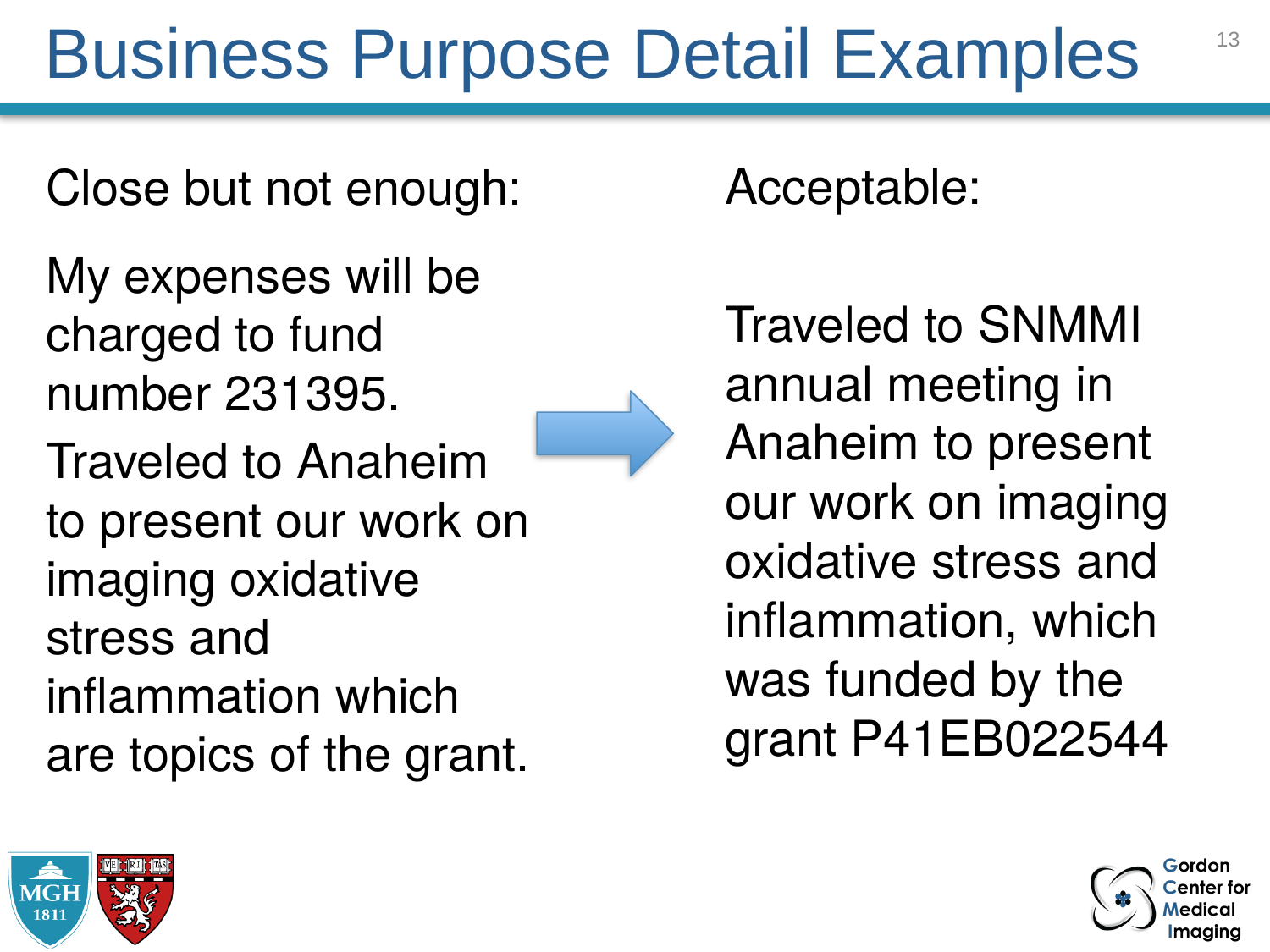

# Business Purpose Detail Examples
13
Acceptable:

Traveled to SNMMI annual meeting in Anaheim to present our work on imaging oxidative stress and inflammation, which was funded by the grant P41EB022544
Close but not enough:

My expenses will be charged to fund number 231395.
Traveled to Anaheim to present our work on imaging oxidative stress and inflammation which are topics of the grant.